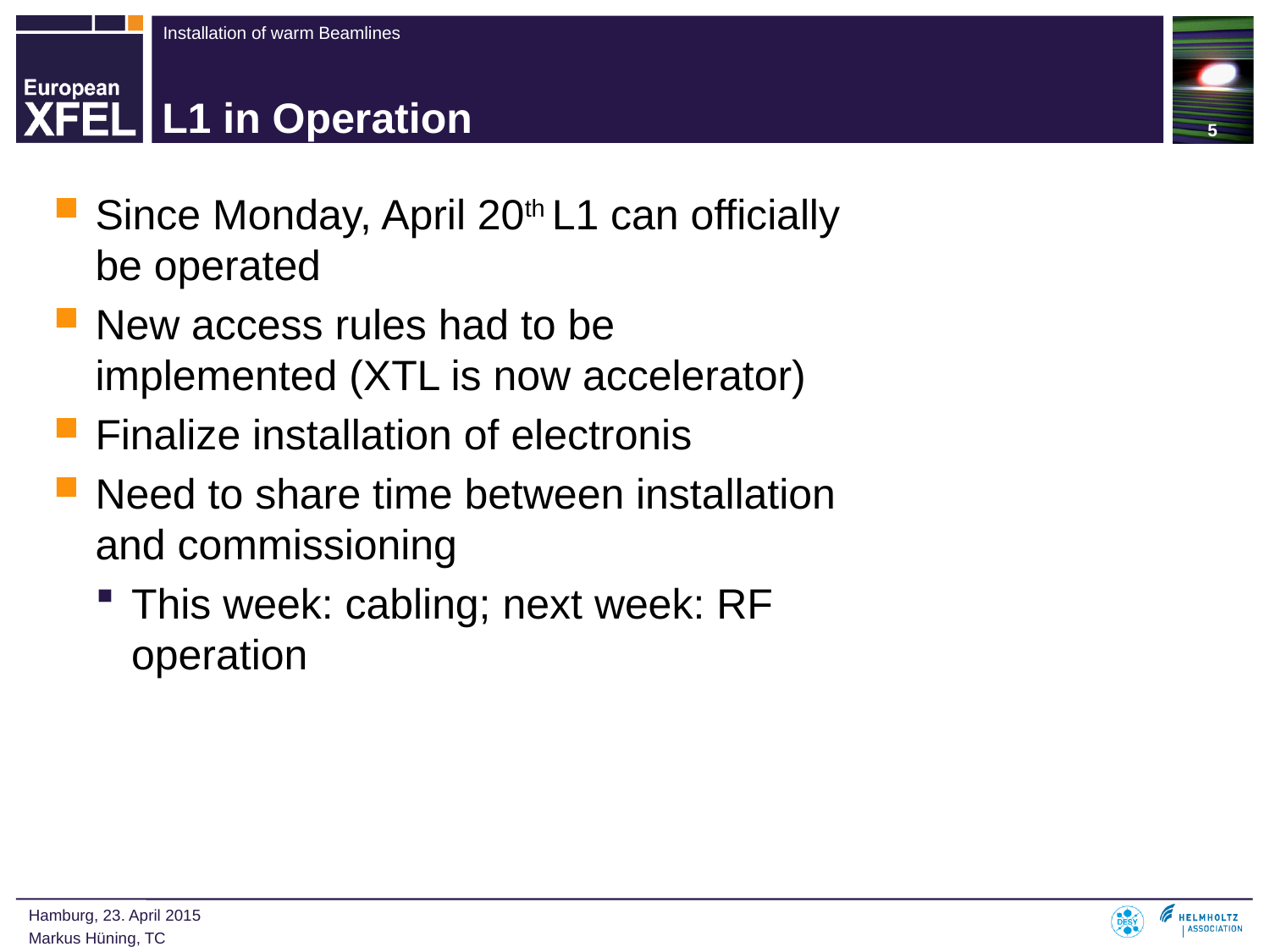

5
# L1 in Operation
Since Monday, April 20th L1 can officially be operated
New access rules had to be implemented (XTL is now accelerator)
Finalize installation of electronis
Need to share time between installation and commissioning
This week: cabling; next week: RF operation